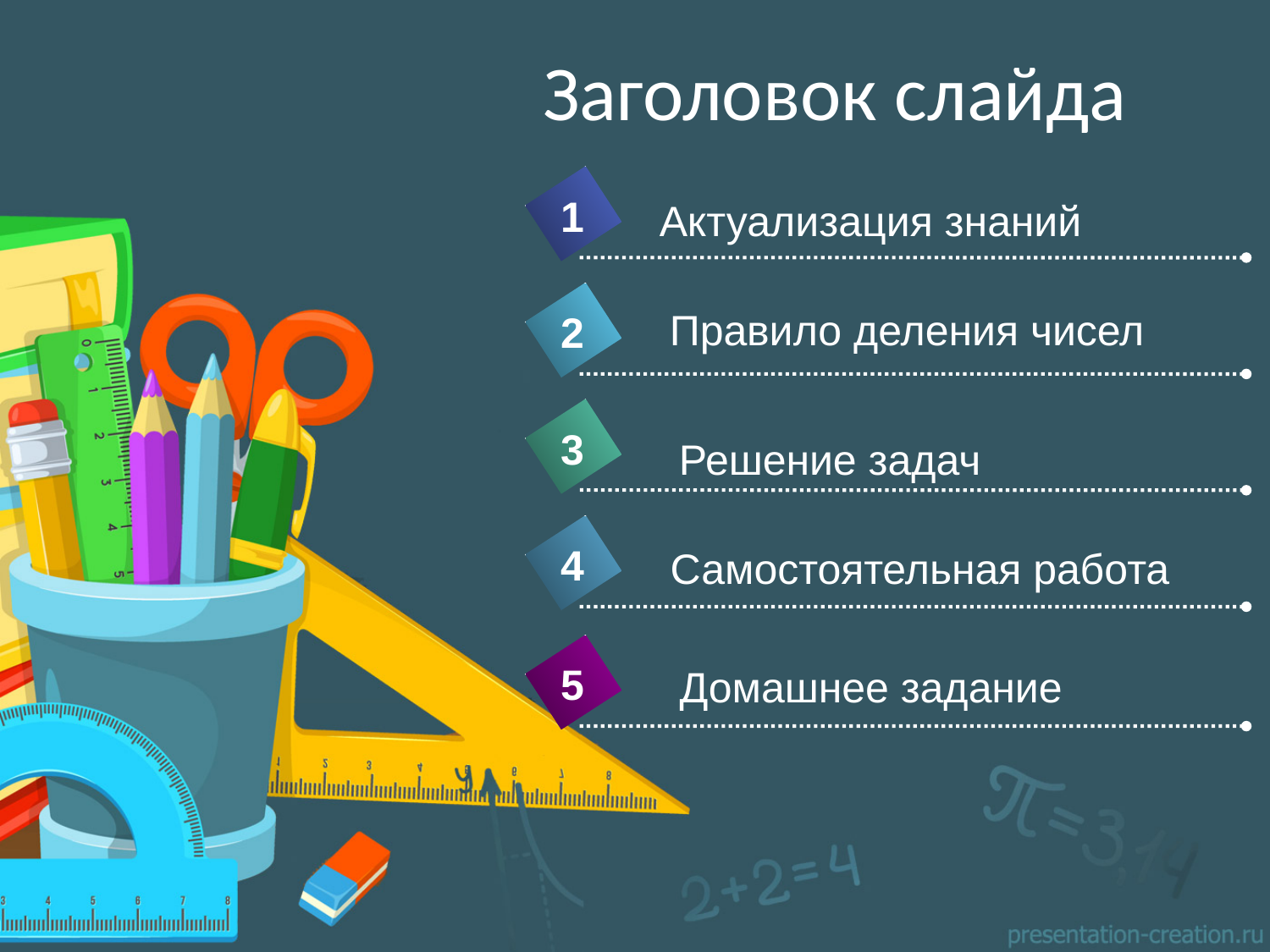

# Заголовок слайда

1
Актуализация знаний

Правило деления чисел
2

3
Решение задач

4
Самостоятельная работа

5
Домашнее задание